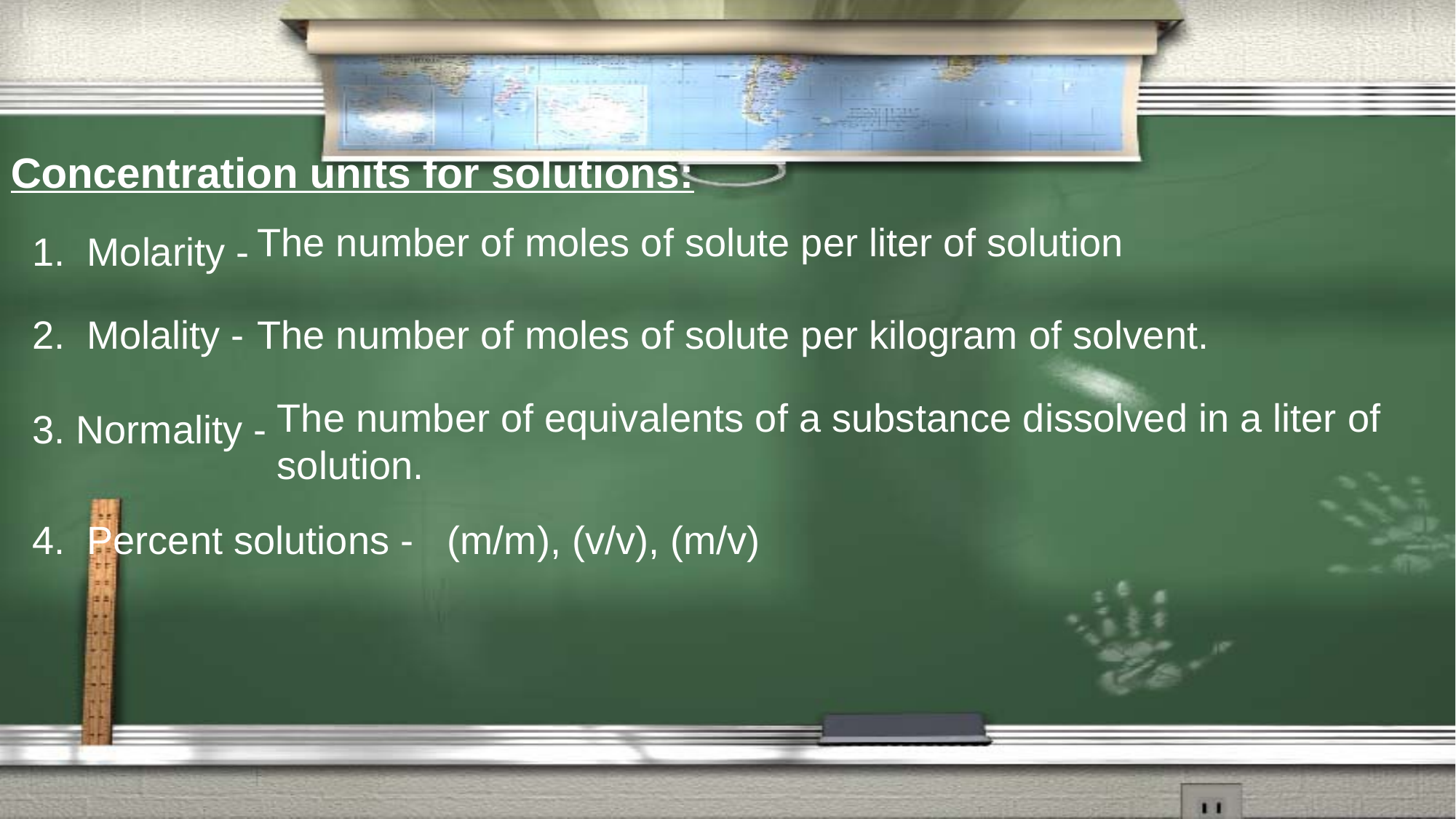

Concentration units for solutions:
The number of moles of solute per liter of solution
1.  Molarity -
2.  Molality -
The number of moles of solute per kilogram of solvent.
The number of equivalents of a substance dissolved in a liter of solution.
3. Normality -

4.  Percent solutions -
(m/m), (v/v), (m/v)